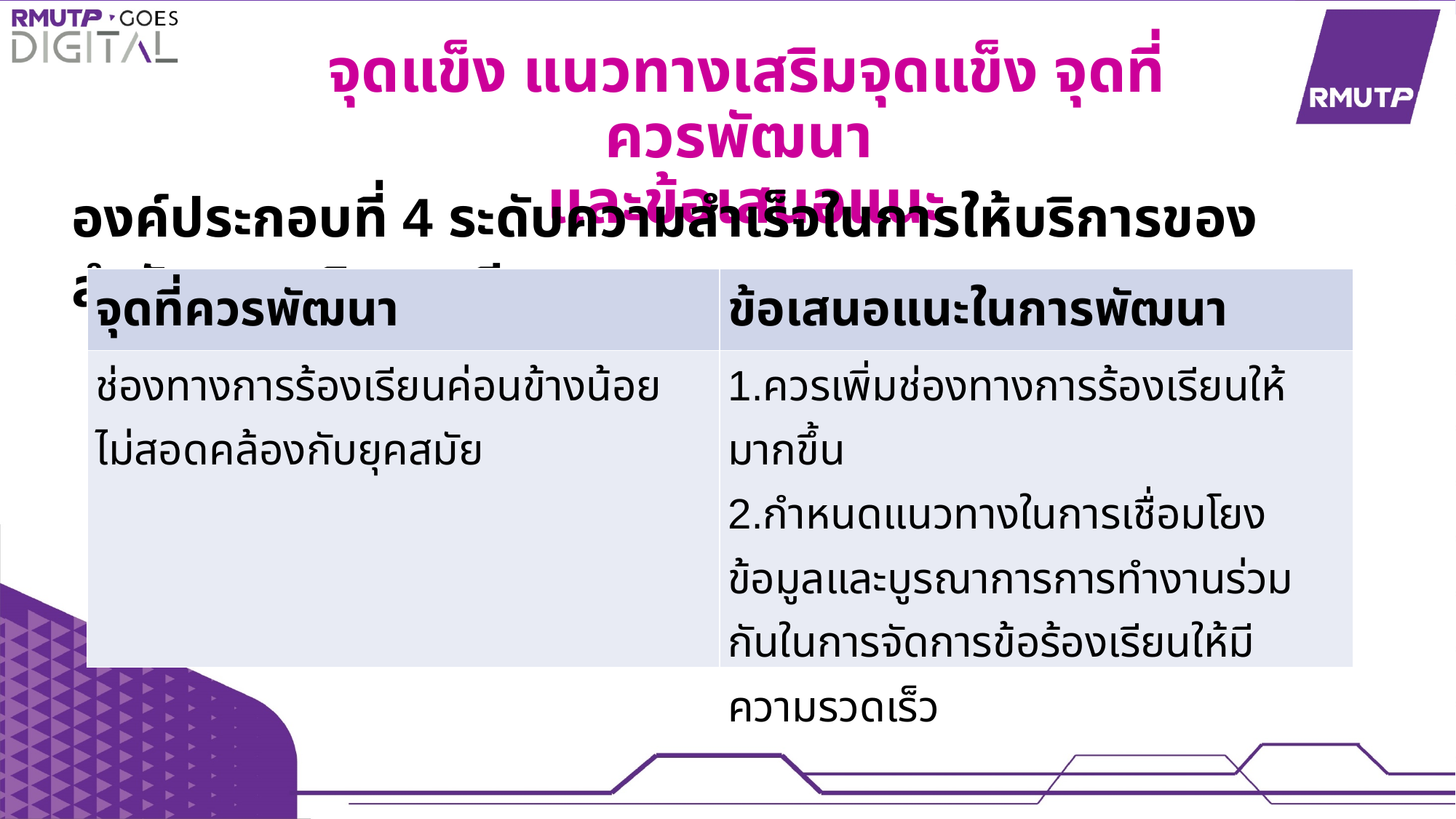

จุดแข็ง แนวทางเสริมจุดแข็ง จุดที่ควรพัฒนา
และข้อเสนอแนะ
องค์ประกอบที่ 4 ระดับความสำเร็จในการให้บริการของสำนักงานอธิการบดี
| จุดที่ควรพัฒนา | ข้อเสนอแนะในการพัฒนา |
| --- | --- |
| ช่องทางการร้องเรียนค่อนข้างน้อย ไม่สอดคล้องกับยุคสมัย | 1.ควรเพิ่มช่องทางการร้องเรียนให้มากขึ้น 2.กำหนดแนวทางในการเชื่อมโยงข้อมูลและบูรณาการการทำงานร่วมกันในการจัดการข้อร้องเรียนให้มีความรวดเร็ว |